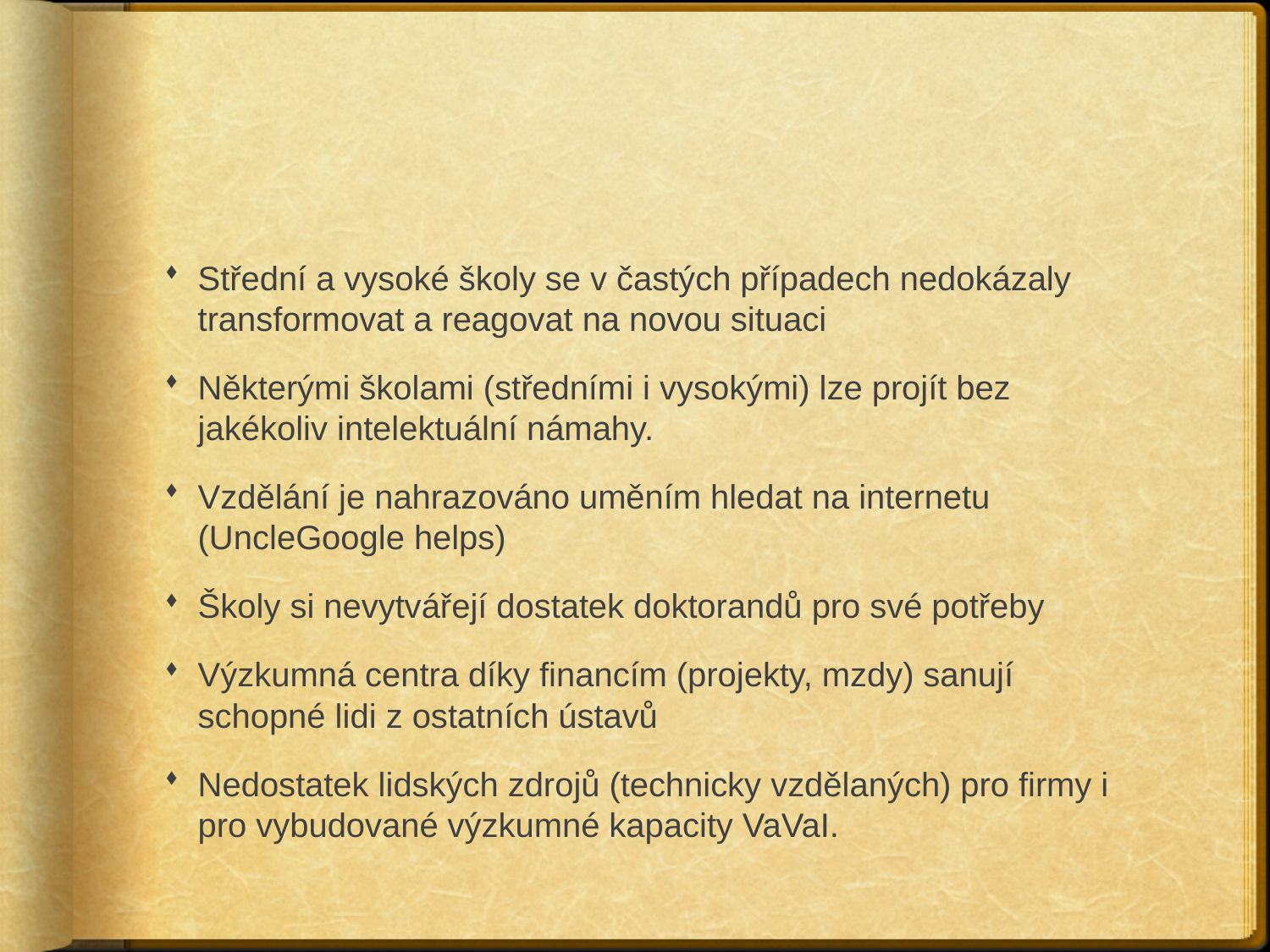

#
Střední a vysoké školy se v častých případech nedokázaly transformovat a reagovat na novou situaci
Některými školami (středními i vysokými) lze projít bez jakékoliv intelektuální námahy.
Vzdělání je nahrazováno uměním hledat na internetu (UncleGoogle helps)
Školy si nevytvářejí dostatek doktorandů pro své potřeby
Výzkumná centra díky financím (projekty, mzdy) sanují schopné lidi z ostatních ústavů
Nedostatek lidských zdrojů (technicky vzdělaných) pro firmy i pro vybudované výzkumné kapacity VaVaI.